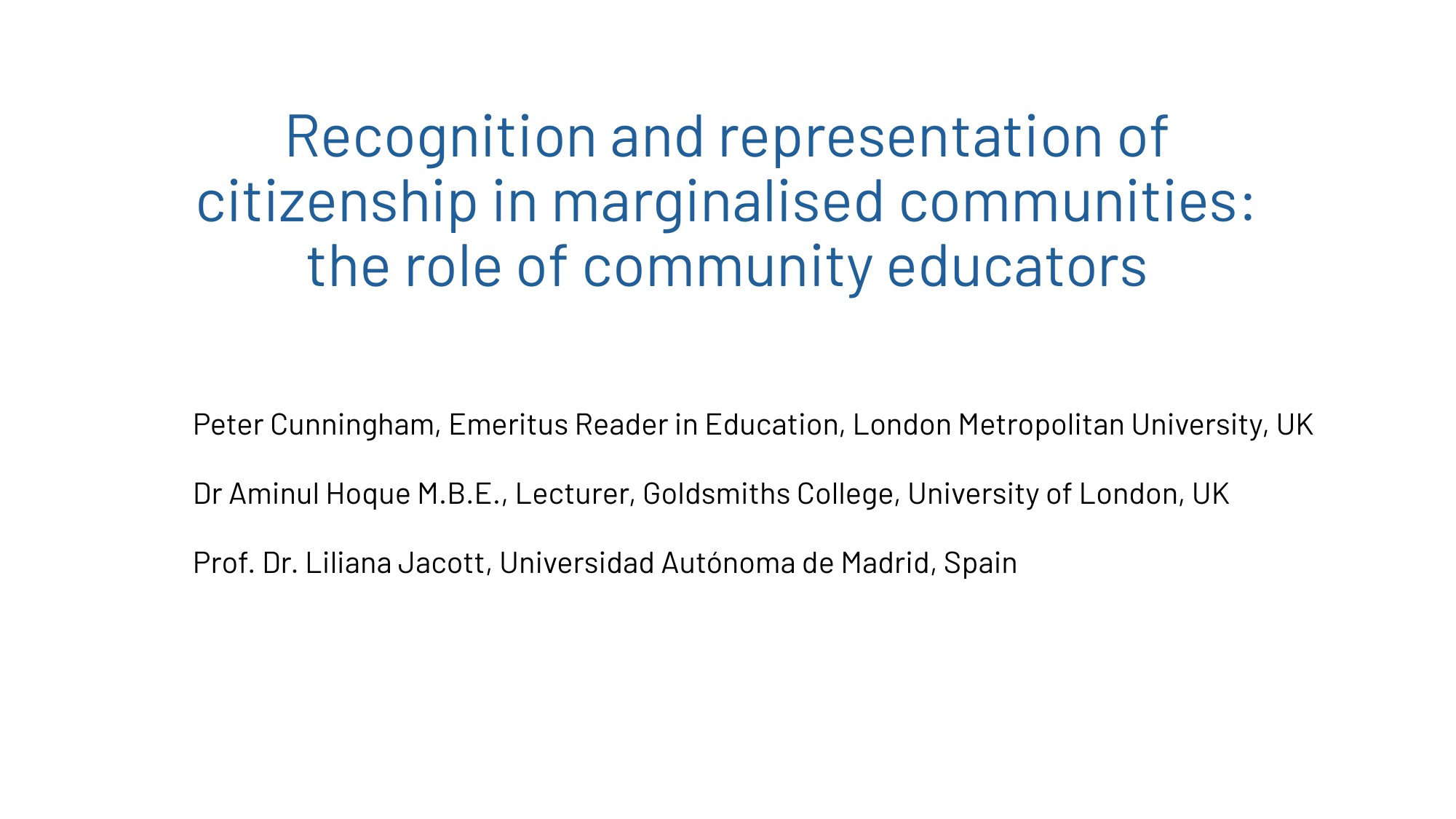

# Recognition and representation of citizenship in marginalised communities: the role of community educators
Peter Cunningham, Emeritus Reader in Education, London Metropolitan University, UK
Dr Aminul Hoque M.B.E., Lecturer, Goldsmiths College, University of London, UK
Prof. Dr. Liliana Jacott, Universidad Autónoma de Madrid, Spain